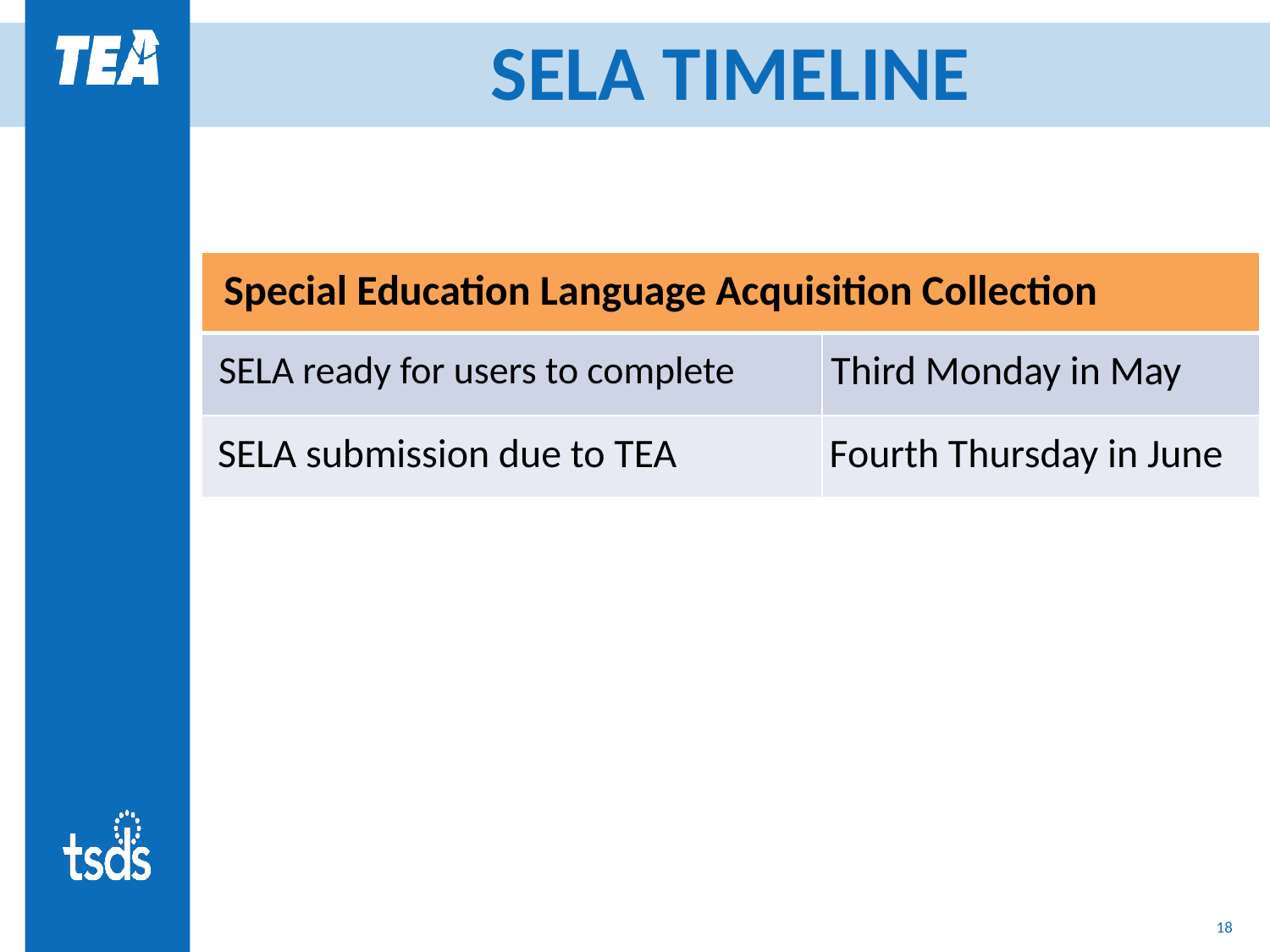

# SELA TIMELINE
| Special Education Language Acquisition Collection |  |
| --- | --- |
| SELA ready for users to complete | Third Monday in May |
| SELA submission due to TEA | Fourth Thursday in June |
18